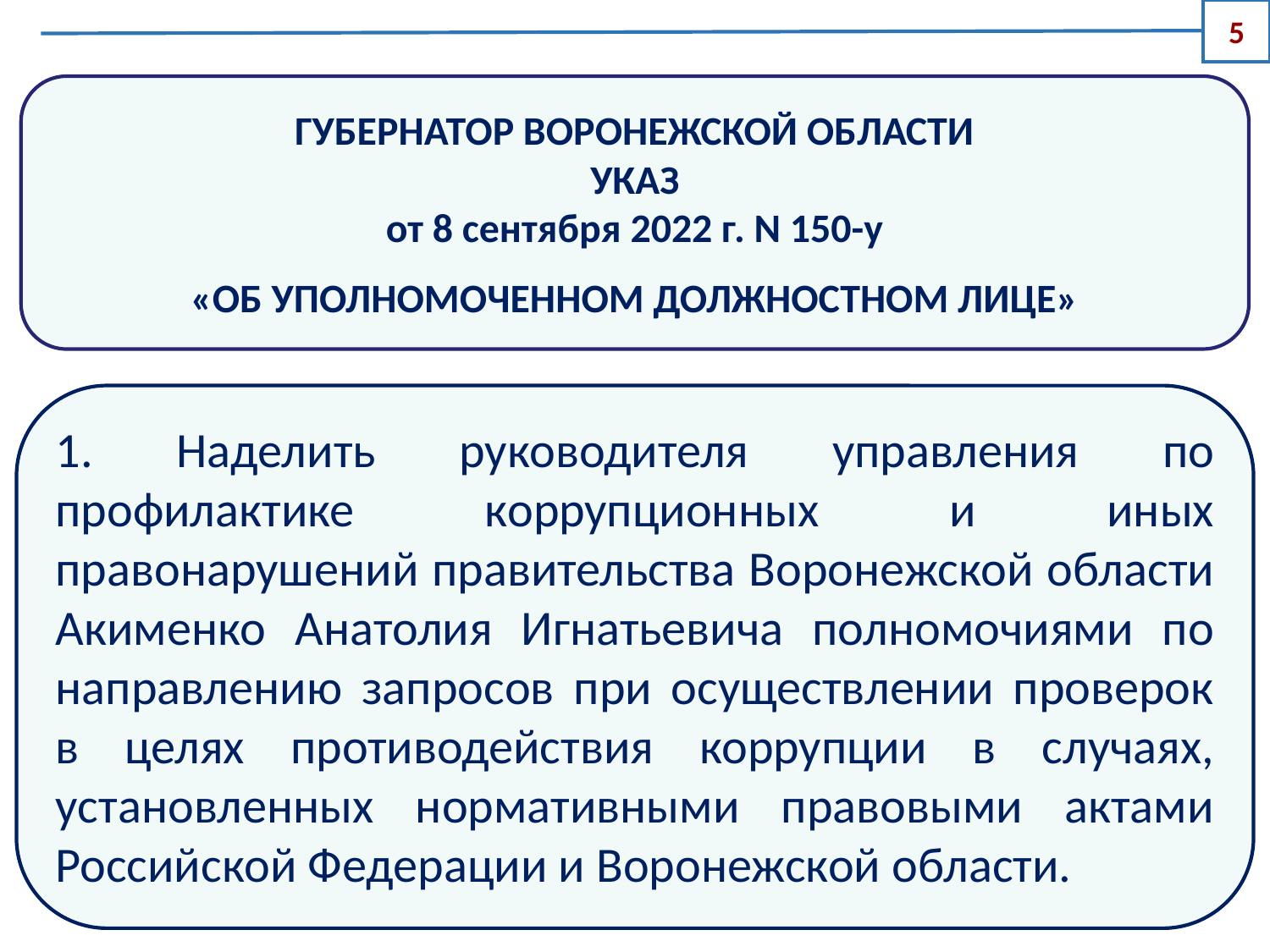

5
ГУБЕРНАТОР ВОРОНЕЖСКОЙ ОБЛАСТИ
УКАЗ
от 8 сентября 2022 г. N 150-у

«ОБ УПОЛНОМОЧЕННОМ ДОЛЖНОСТНОМ ЛИЦЕ»

1. Наделить руководителя управления по профилактике коррупционных и иных правонарушений правительства Воронежской области Акименко Анатолия Игнатьевича полномочиями по направлению запросов при осуществлении проверок в целях противодействия коррупции в случаях, установленных нормативными правовыми актами Российской Федерации и Воронежской области.